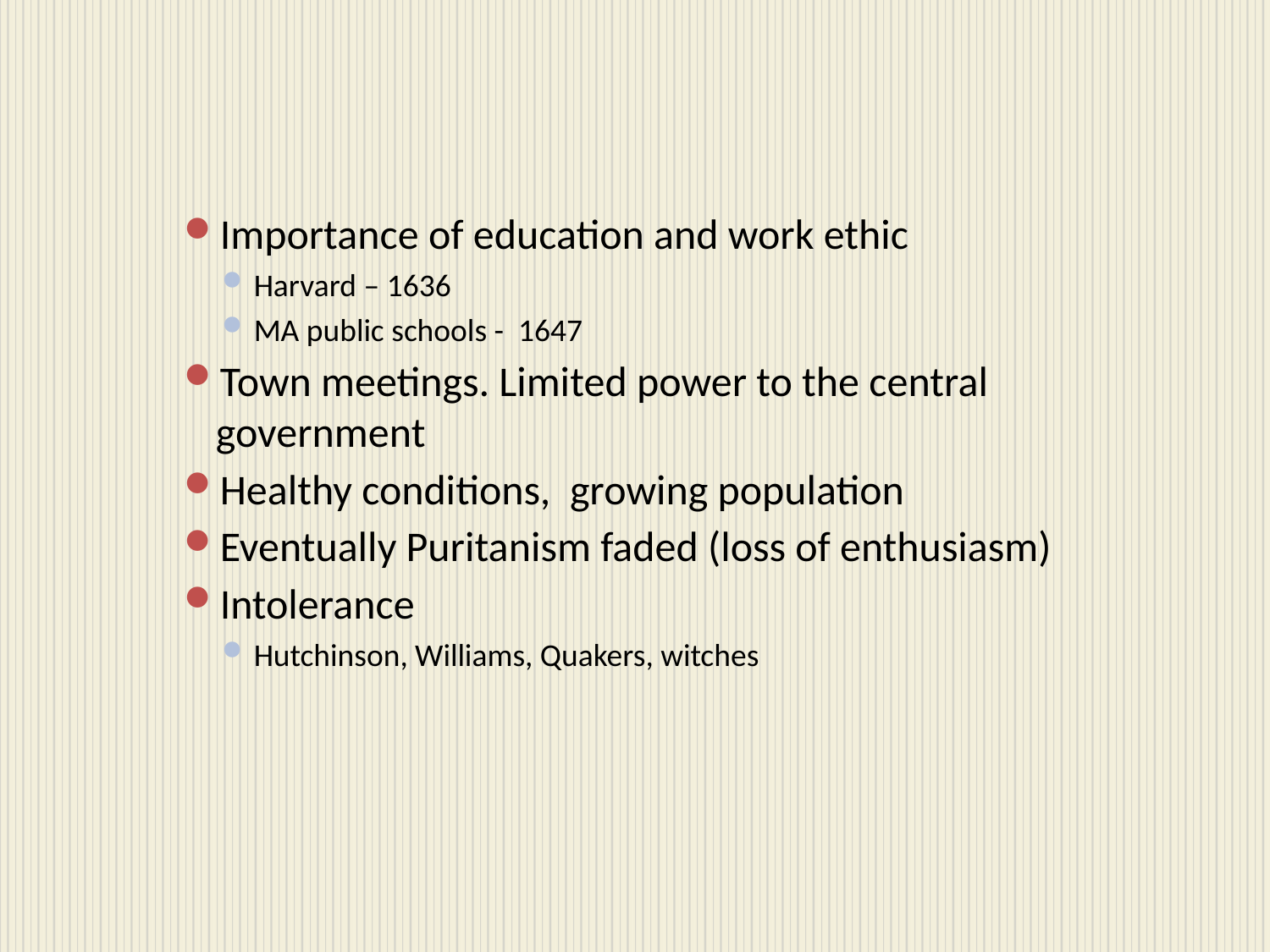

#
Importance of education and work ethic
Harvard – 1636
MA public schools -  1647
Town meetings. Limited power to the central government
Healthy conditions,  growing population
Eventually Puritanism faded (loss of enthusiasm)
Intolerance
Hutchinson, Williams, Quakers, witches